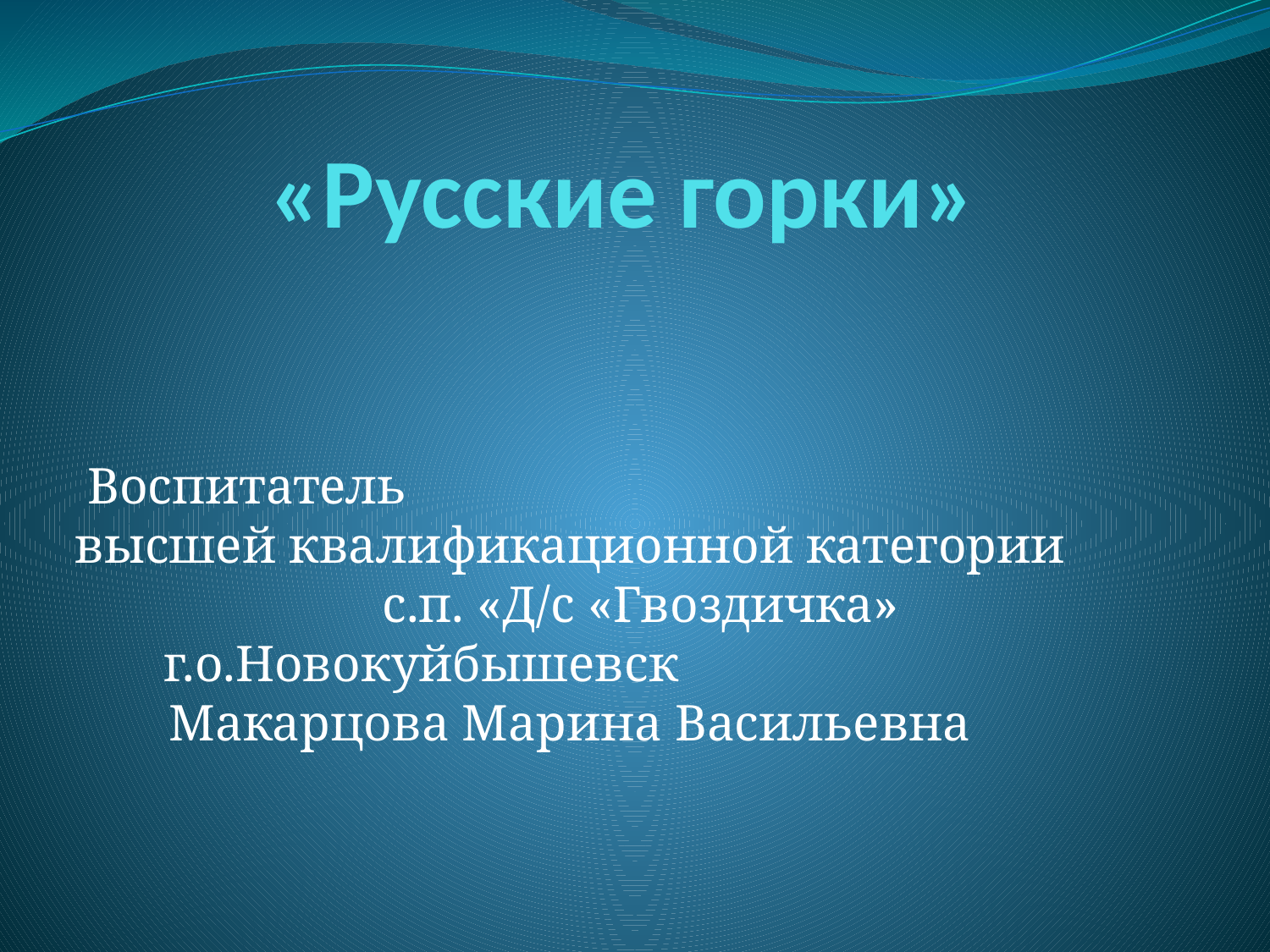

# «Русские горки»
Воспитатель                                                          высшей квалификационной категории            с.п. «Д/с «Гвоздичка» г.о.Новокуйбышевск                               Макарцова Марина Васильевна